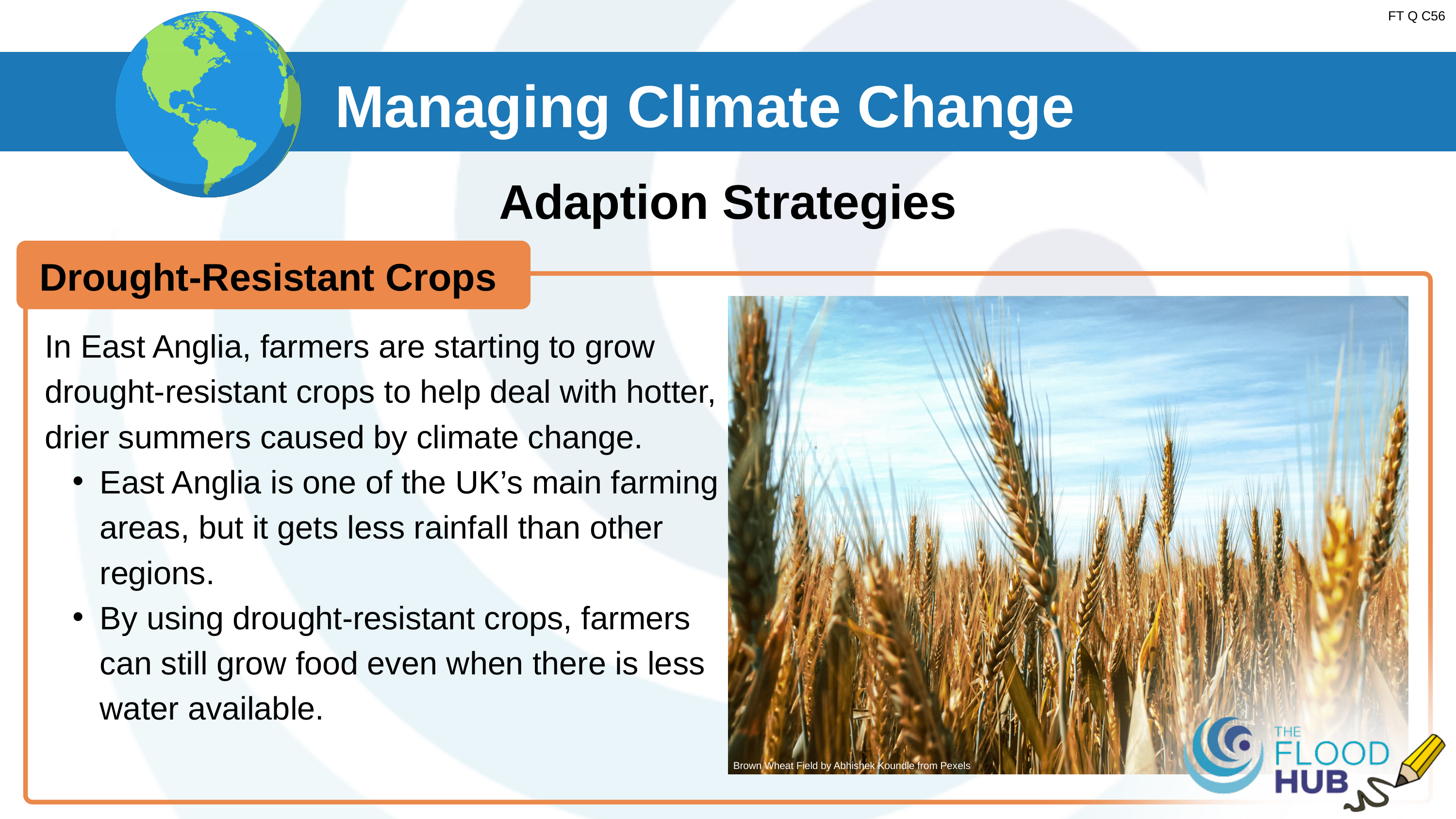

Introduction to Climate
FT Q C56

Managing Climate Change
Adaption Strategies

Drought-Resistant Crops

In East Anglia, farmers are starting to grow drought-resistant crops to help deal with hotter, drier summers caused by climate change.
East Anglia is one of the UK’s main farming areas, but it gets less rainfall than other regions.
By using drought-resistant crops, farmers can still grow food even when there is less water available.

Brown Wheat Field by Abhishek Koundle from Pexels